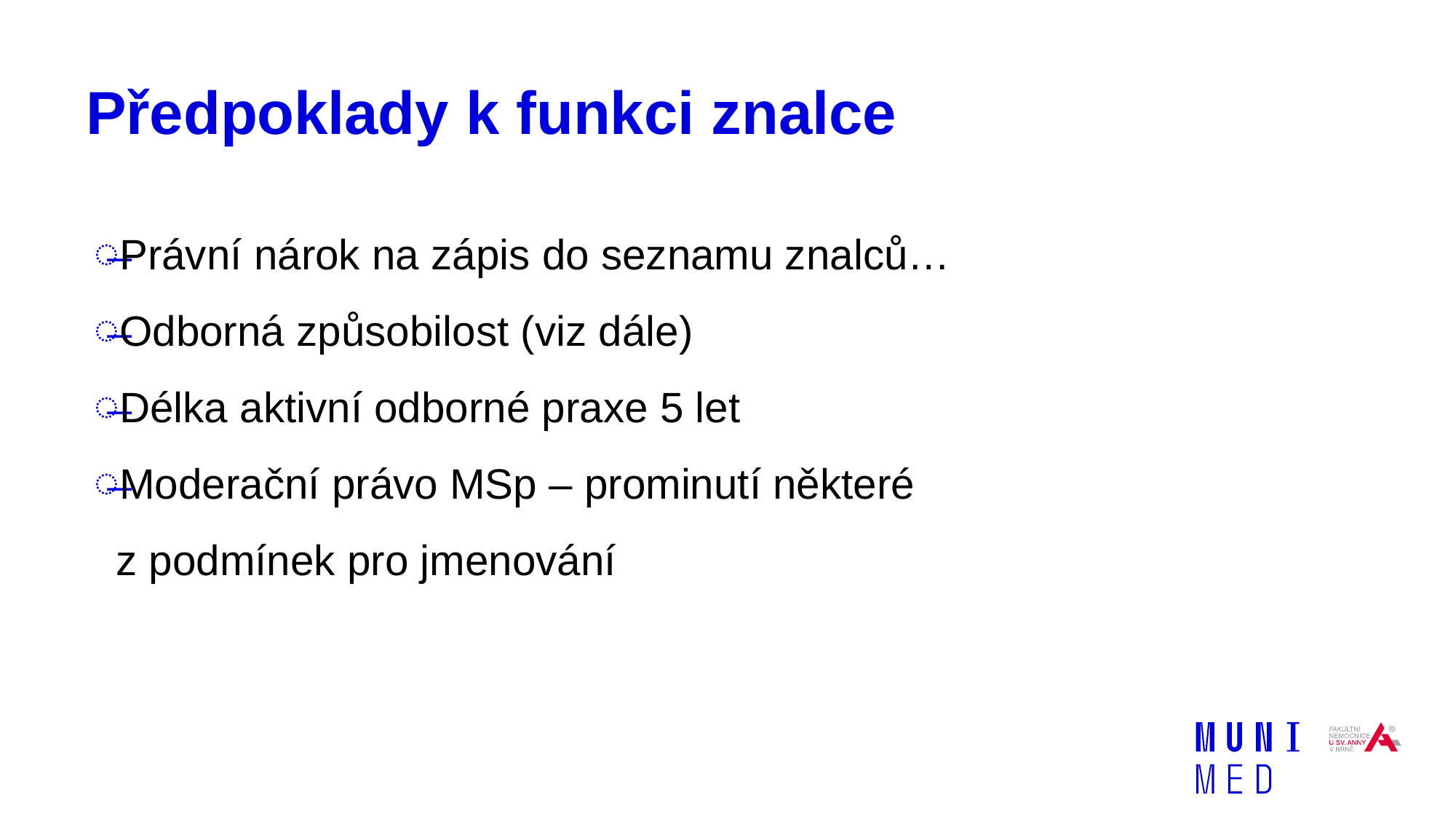

# Předpoklady k funkci znalce
Právní nárok na zápis do seznamu znalců…
Odborná způsobilost (viz dále)
Délka aktivní odborné praxe 5 let
Moderační právo MSp – prominutí některé
z podmínek pro jmenování